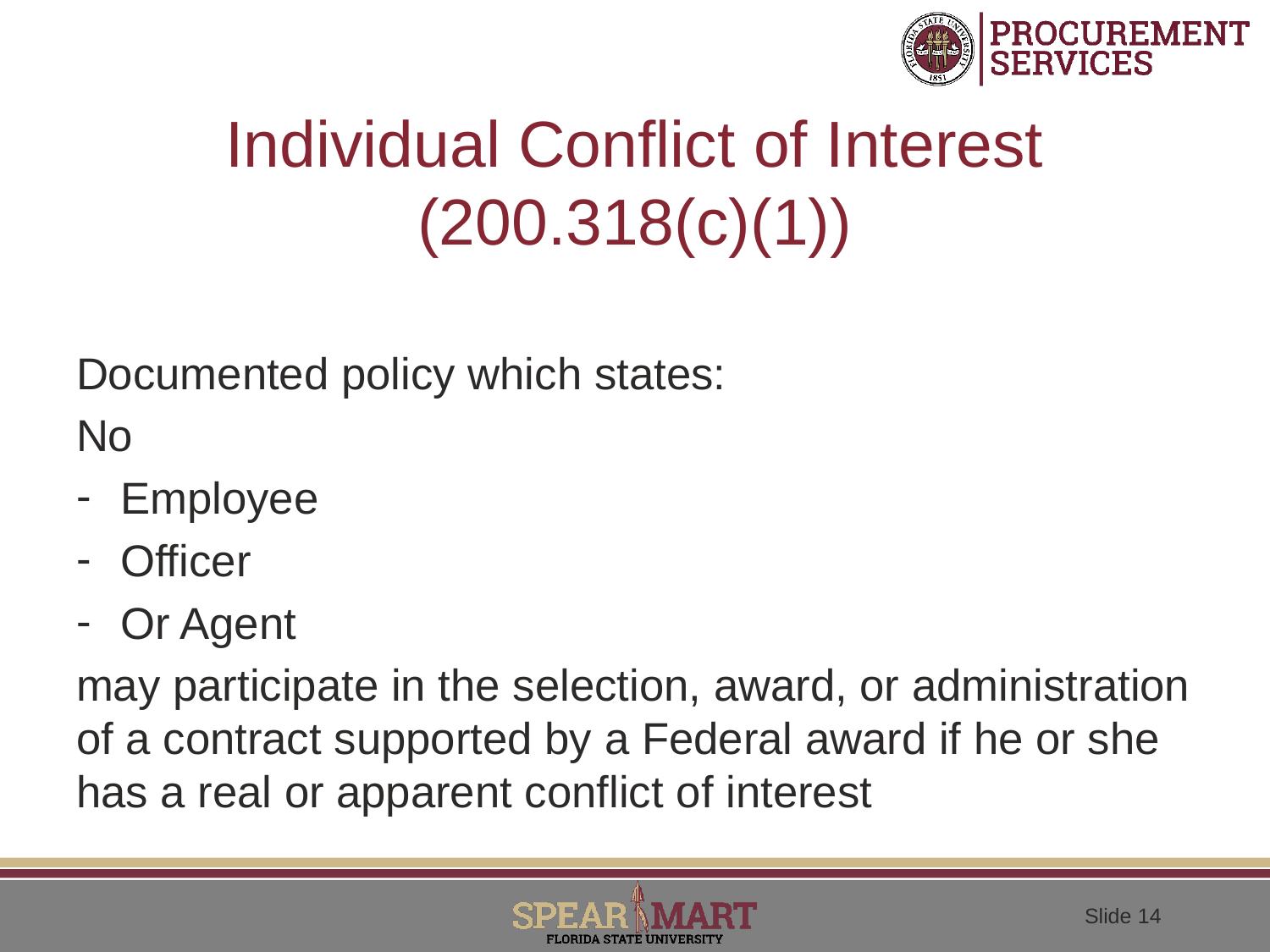

# Individual Conflict of Interest (200.318(c)(1))
Documented policy which states:
No
Employee
Officer
Or Agent
may participate in the selection, award, or administration of a contract supported by a Federal award if he or she has a real or apparent conflict of interest